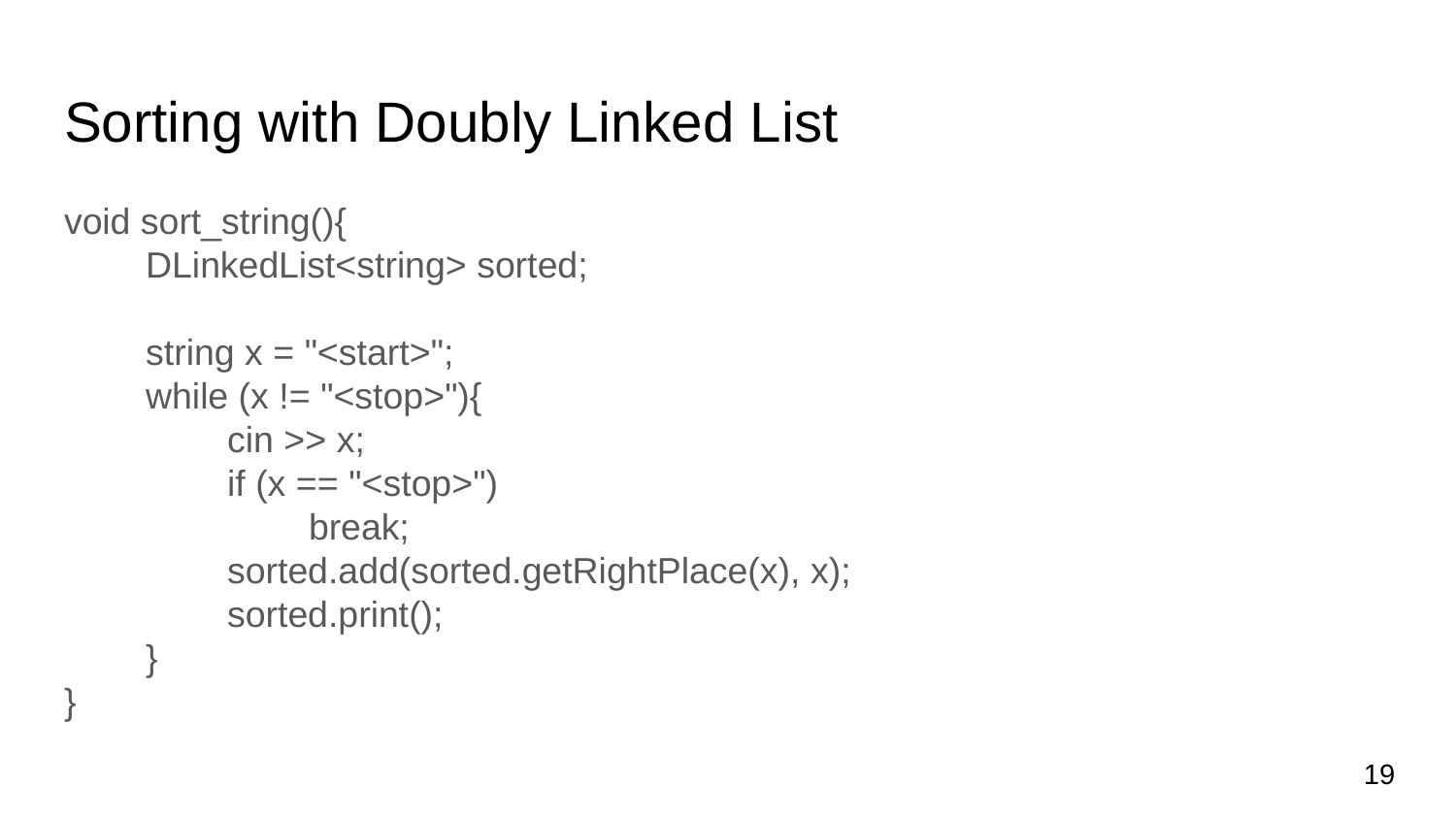

# Sorting with Doubly Linked List
void sort_string(){
        DLinkedList<string> sorted;

        string x = "<start>";
        while (x != "<stop>"){
                cin >> x;
                if (x == "<stop>")
                        break;
                sorted.add(sorted.getRightPlace(x), x);
                sorted.print();
        }
}

19